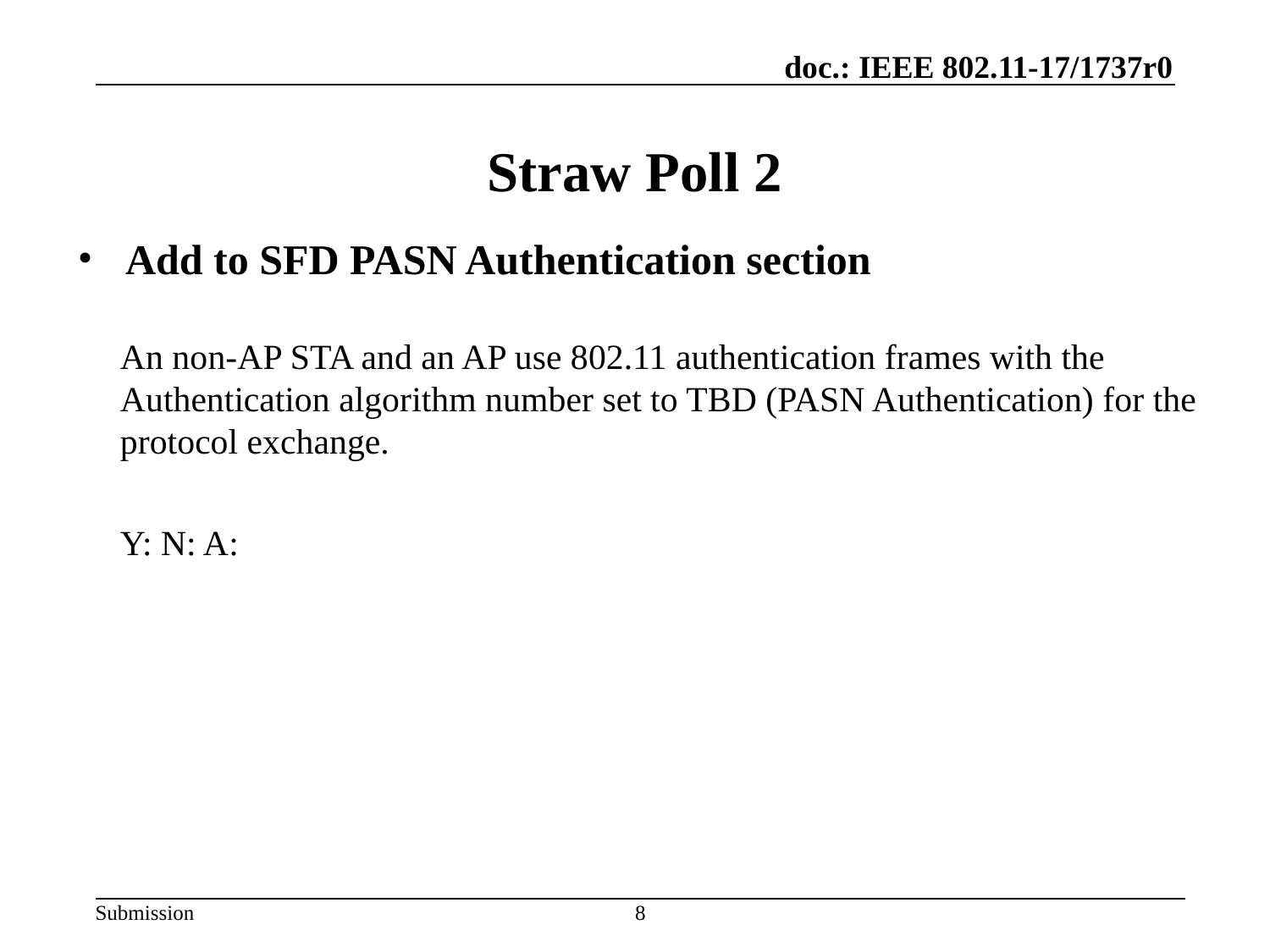

# Straw Poll 2
Add to SFD PASN Authentication section

An non-AP STA and an AP use 802.11 authentication frames with the Authentication algorithm number set to TBD (PASN Authentication) for the protocol exchange.

Y: N: A:

8